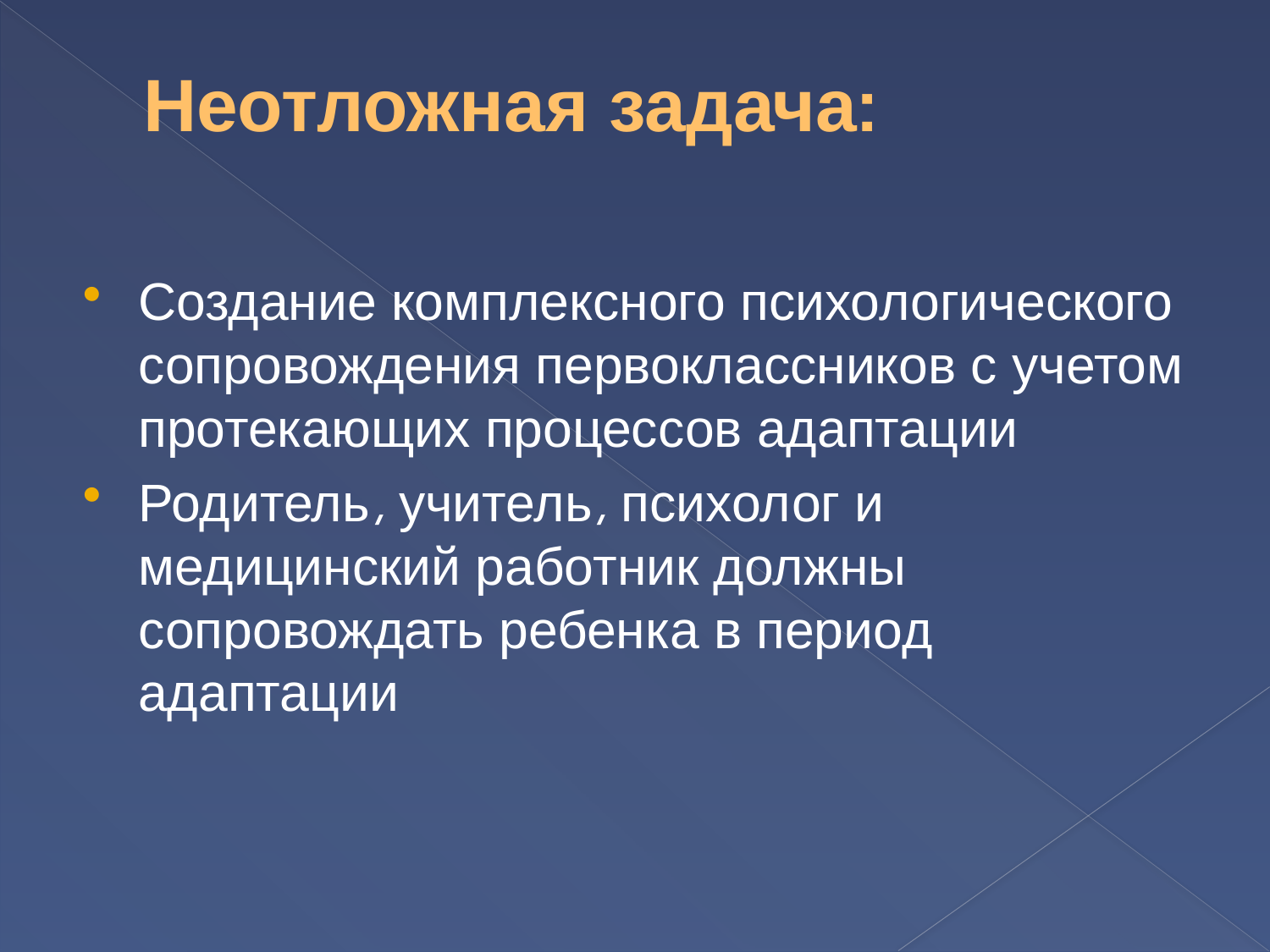

# Неотложная задача:
Создание комплексного психологического сопровождения первоклассников с учетом протекающих процессов адаптации
Родитель, учитель, психолог и медицинский работник должны сопровождать ребенка в период адаптации